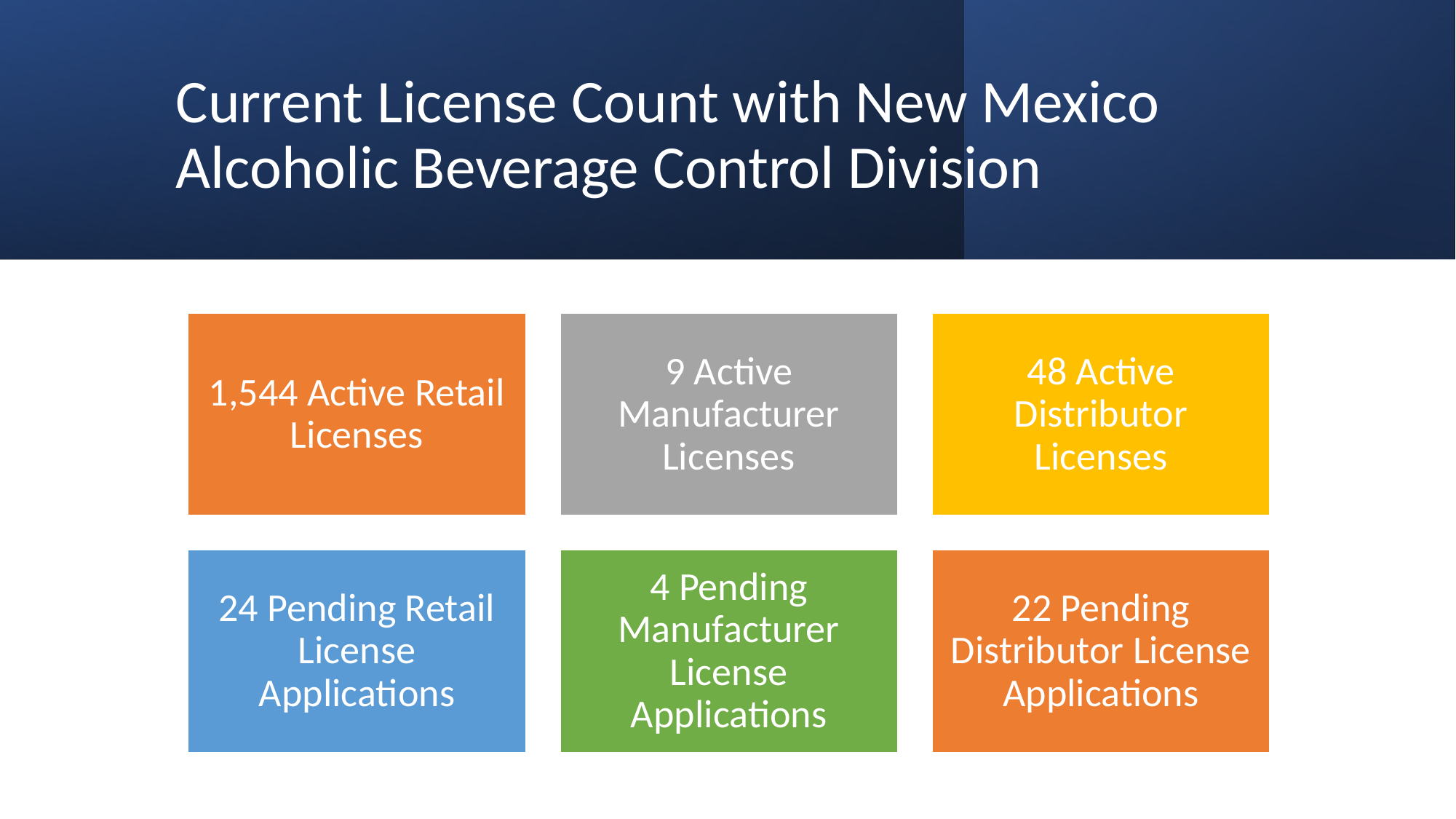

# Current License Count with New Mexico Alcoholic Beverage Control Division
1,544 Active Retail Licenses
9 Active Manufacturer Licenses
48 Active Distributor Licenses
24 Pending Retail License Applications
4 Pending Manufacturer License Applications
22 Pending Distributor License Applications